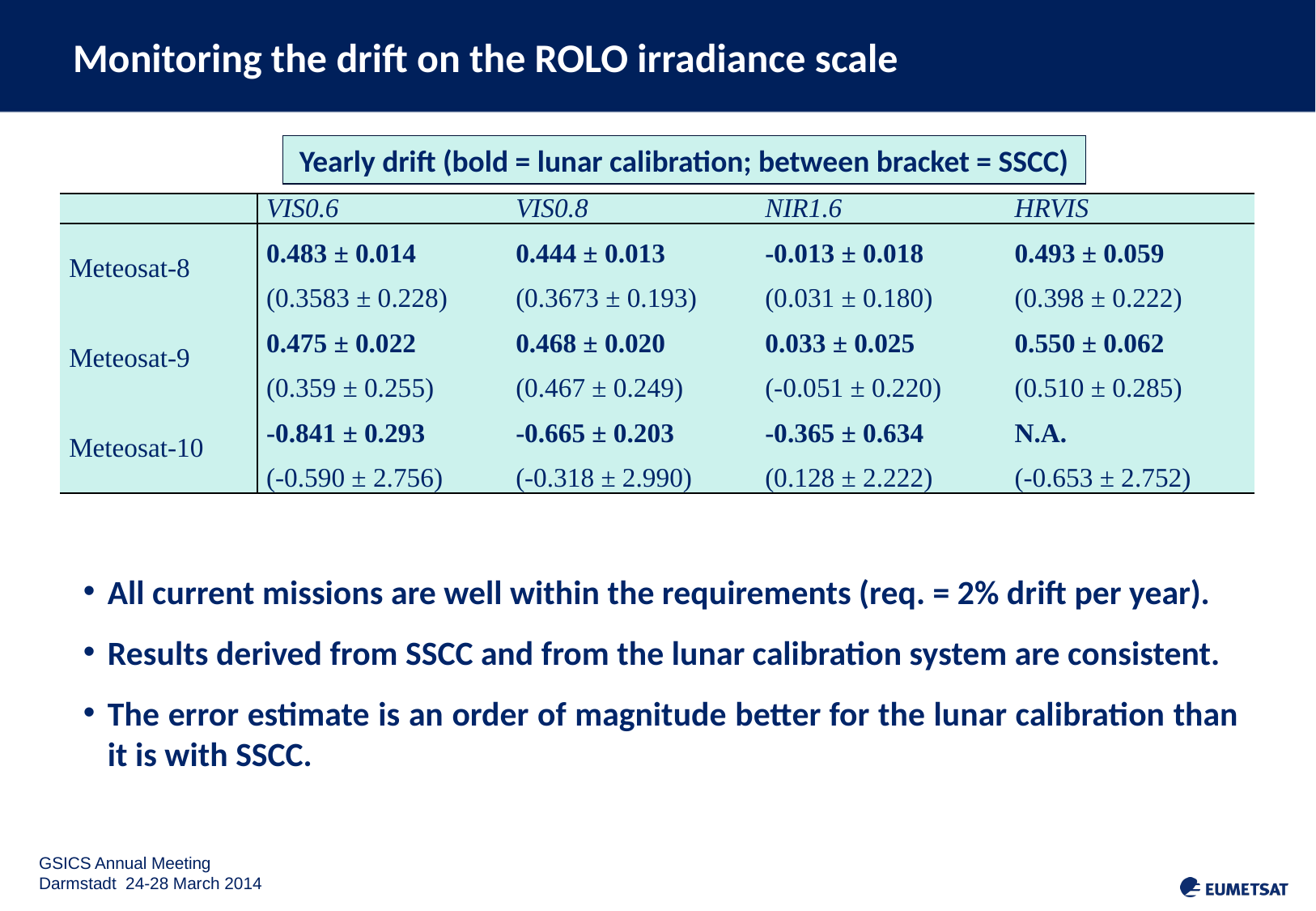

Monitoring the drift on the ROLO irradiance scale
Yearly drift (bold = lunar calibration; between bracket = SSCC)
|  | VIS0.6 | VIS0.8 | NIR1.6 | HRVIS |
| --- | --- | --- | --- | --- |
| Meteosat-8 | 0.483 ± 0.014 (0.3583 ± 0.228) | 0.444 ± 0.013 (0.3673 ± 0.193) | -0.013 ± 0.018 (0.031 ± 0.180) | 0.493 ± 0.059 (0.398 ± 0.222) |
| Meteosat-9 | 0.475 ± 0.022 (0.359 ± 0.255) | 0.468 ± 0.020 (0.467 ± 0.249) | 0.033 ± 0.025 (-0.051 ± 0.220) | 0.550 ± 0.062 (0.510 ± 0.285) |
| Meteosat-10 | -0.841 ± 0.293 (-0.590 ± 2.756) | -0.665 ± 0.203 (-0.318 ± 2.990) | -0.365 ± 0.634 (0.128 ± 2.222) | N.A. (-0.653 ± 2.752) |
All current missions are well within the requirements (req. = 2% drift per year).

Results derived from SSCC and from the lunar calibration system are consistent.

The error estimate is an order of magnitude better for the lunar calibration than it is with SSCC.